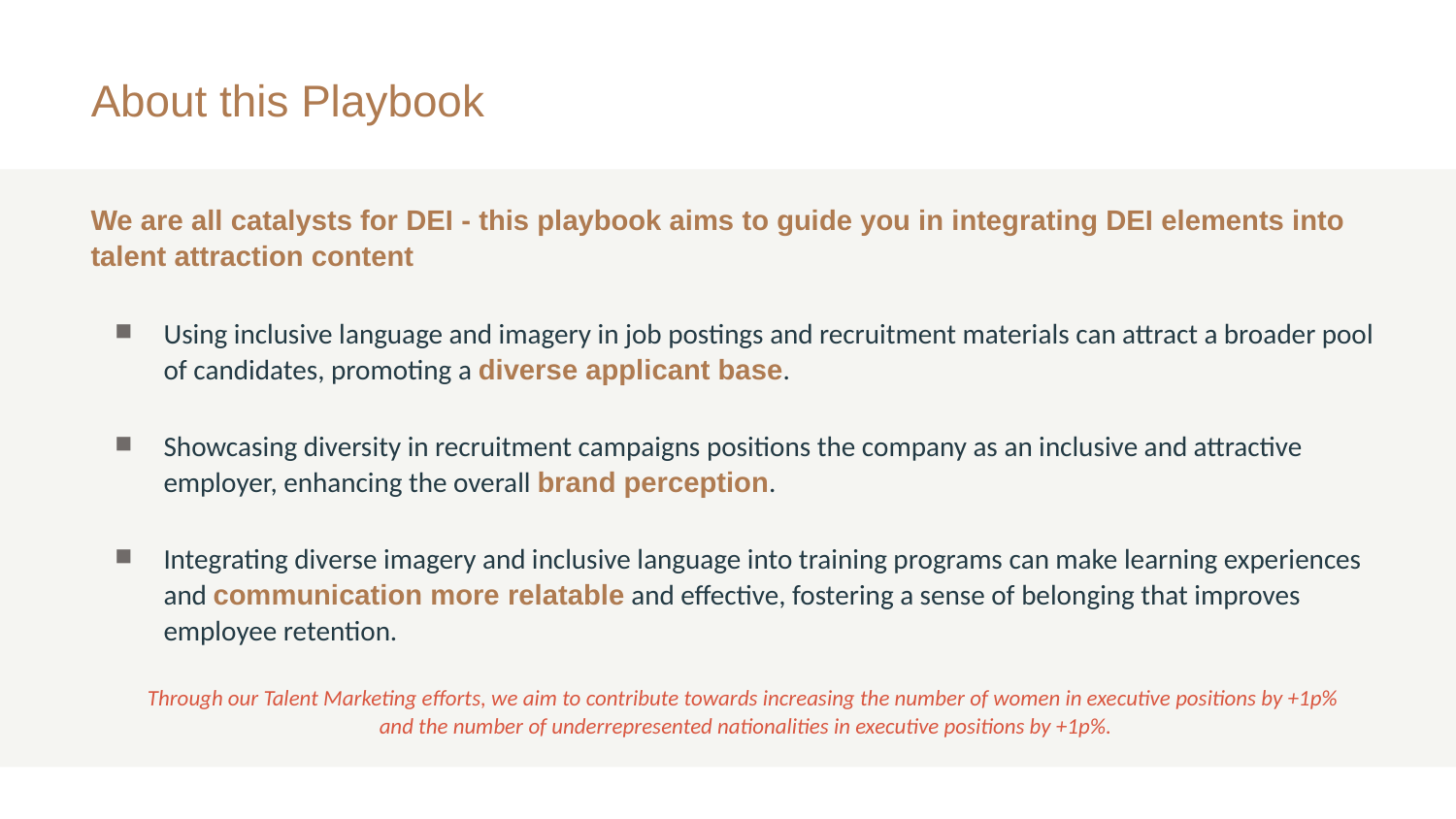

# About this Playbook

We are all catalysts for DEI - this playbook aims to guide you in integrating DEI elements into talent attraction content
Using inclusive language and imagery in job postings and recruitment materials can attract a broader pool of candidates, promoting a diverse applicant base.

Showcasing diversity in recruitment campaigns positions the company as an inclusive and attractive employer, enhancing the overall brand perception.

Integrating diverse imagery and inclusive language into training programs can make learning experiences and communication more relatable and effective, fostering a sense of belonging that improves employee retention.

Through our Talent Marketing efforts, we aim to contribute towards increasing the number of women in executive positions by +1p%
and the number of underrepresented nationalities in executive positions by +1p%.